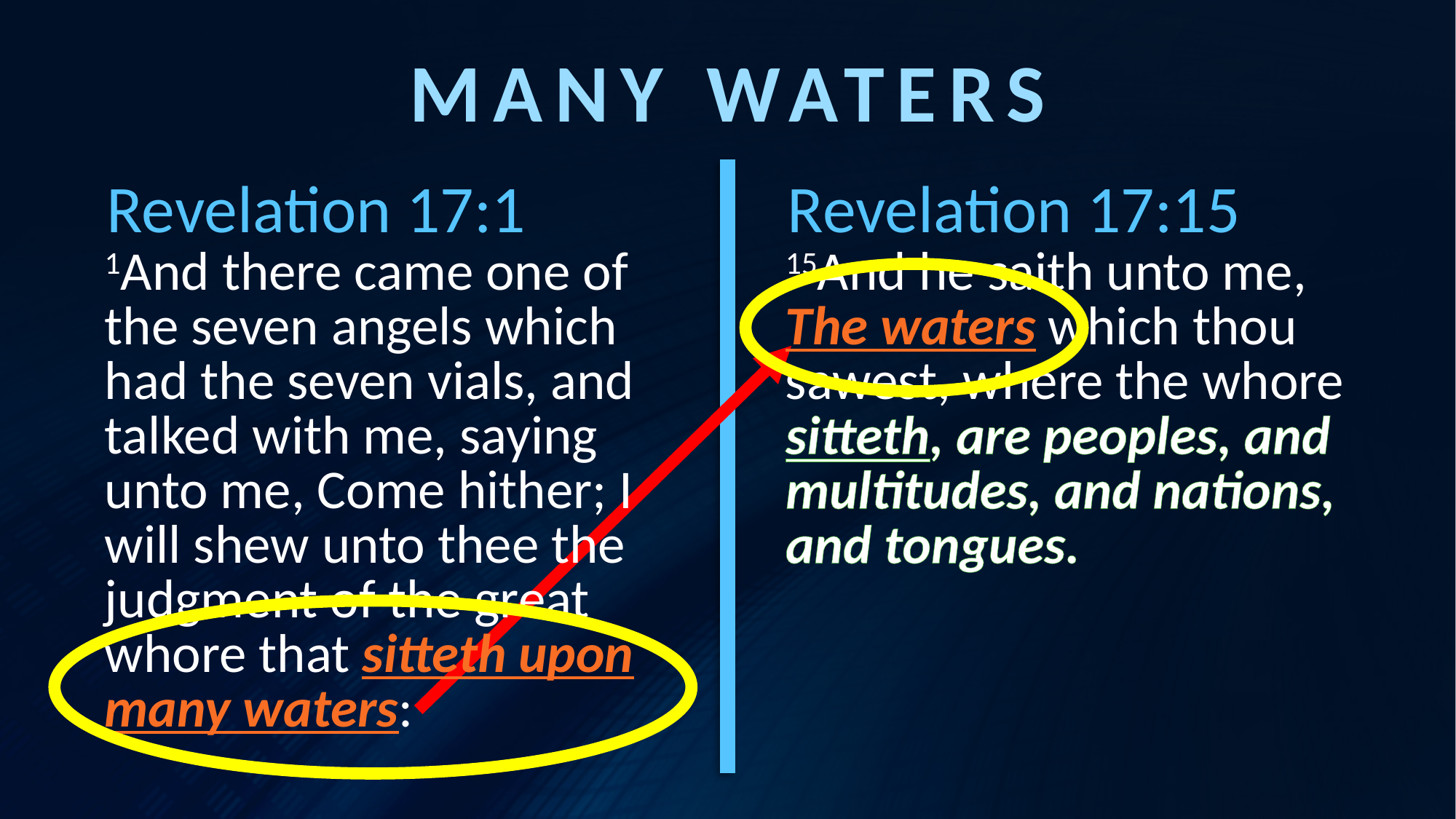

MANY WATERS
# Revelation 17:1
Revelation 17:15
1And there came one of the seven angels which had the seven vials, and talked with me, saying unto me, Come hither; I will shew unto thee the judgment of the great whore that sitteth upon many waters:
15And he saith unto me, The waters which thou sawest, where the whore sitteth, are peoples, and multitudes, and nations, and tongues.